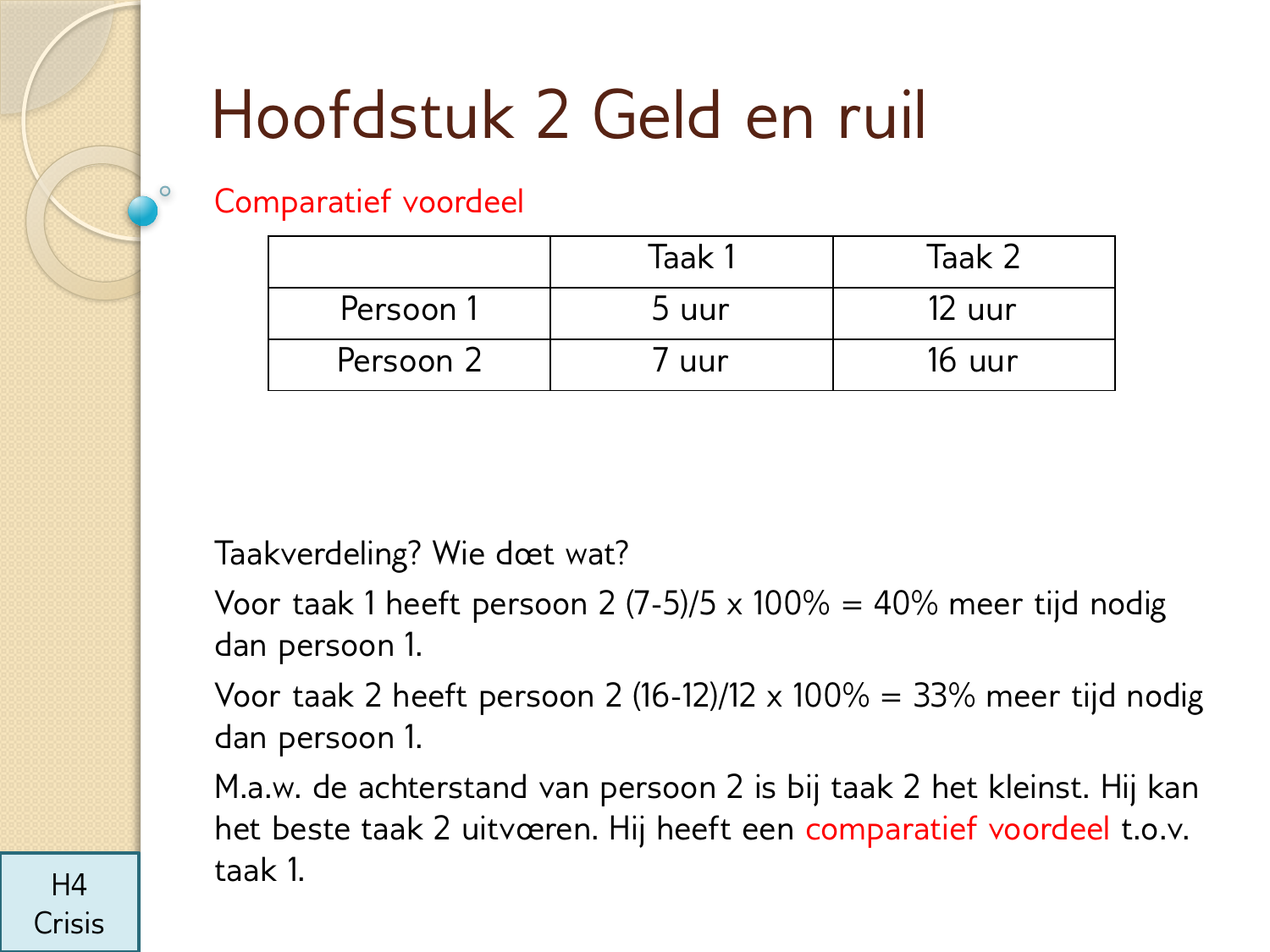

# Hoofdstuk 2 Geld en ruil
Comparatief voordeel

Taakverdeling? Wie doet wat?
Voor taak 1 heeft persoon 2 (7-5)/5 x 100% = 40% meer tijd nodig dan persoon 1.
Voor taak 2 heeft persoon 2 (16-12)/12 x 100% = 33% meer tijd nodig dan persoon 1.
M.a.w. de achterstand van persoon 2 is bij taak 2 het kleinst. Hij kan het beste taak 2 uitvoeren. Hij heeft een comparatief voordeel t.o.v. taak 1.

|  | Taak 1 | Taak 2 |
| --- | --- | --- |
| Persoon 1 | 5 uur | 12 uur |
| Persoon 2 | 7 uur | 16 uur |
H4
Crisis